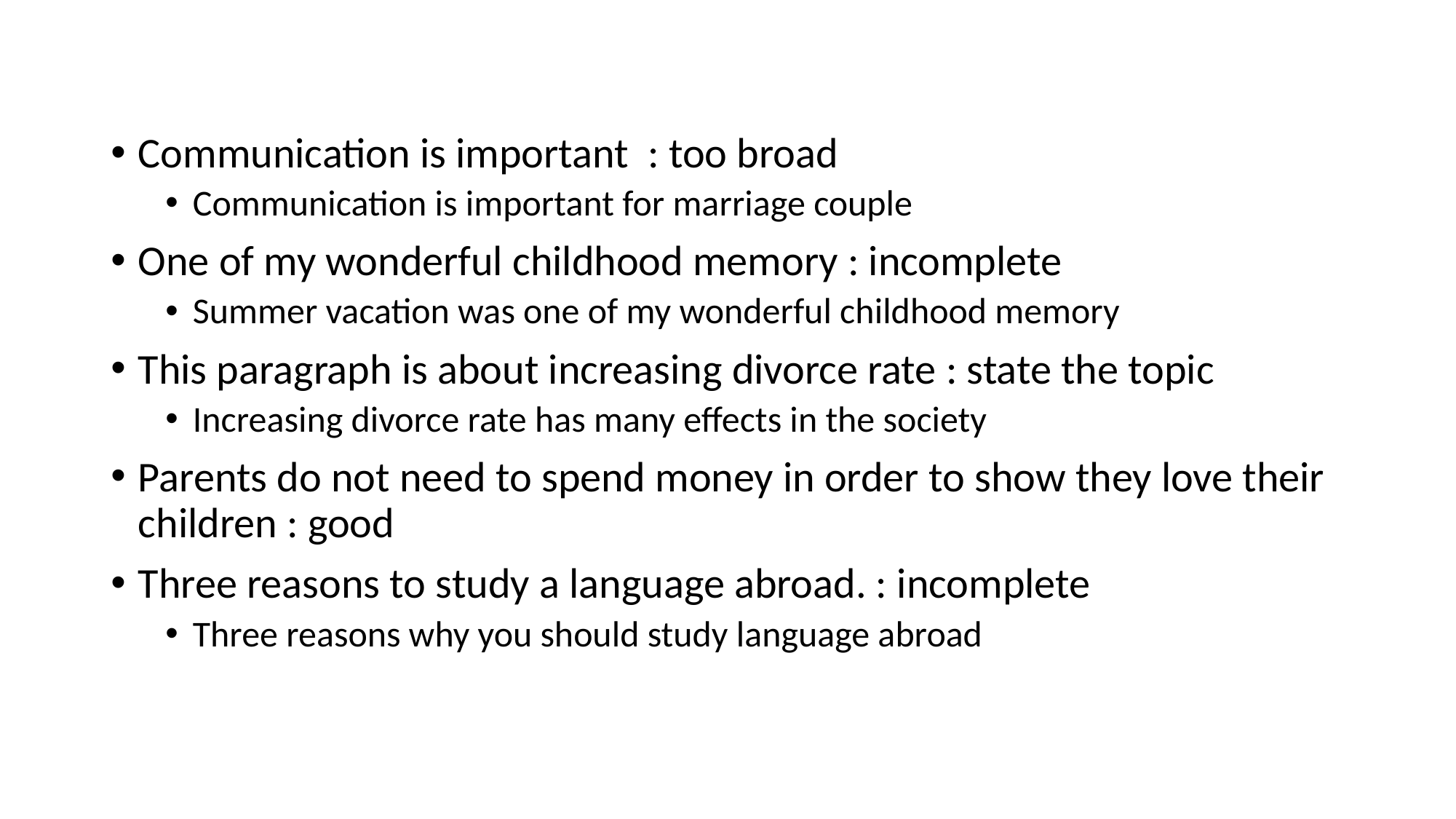

#
Communication is important  : too broad
Communication is important for marriage couple
One of my wonderful childhood memory : incomplete
Summer vacation was one of my wonderful childhood memory
This paragraph is about increasing divorce rate : state the topic
Increasing divorce rate has many effects in the society
Parents do not need to spend money in order to show they love their children : good
Three reasons to study a language abroad. : incomplete
Three reasons why you should study language abroad